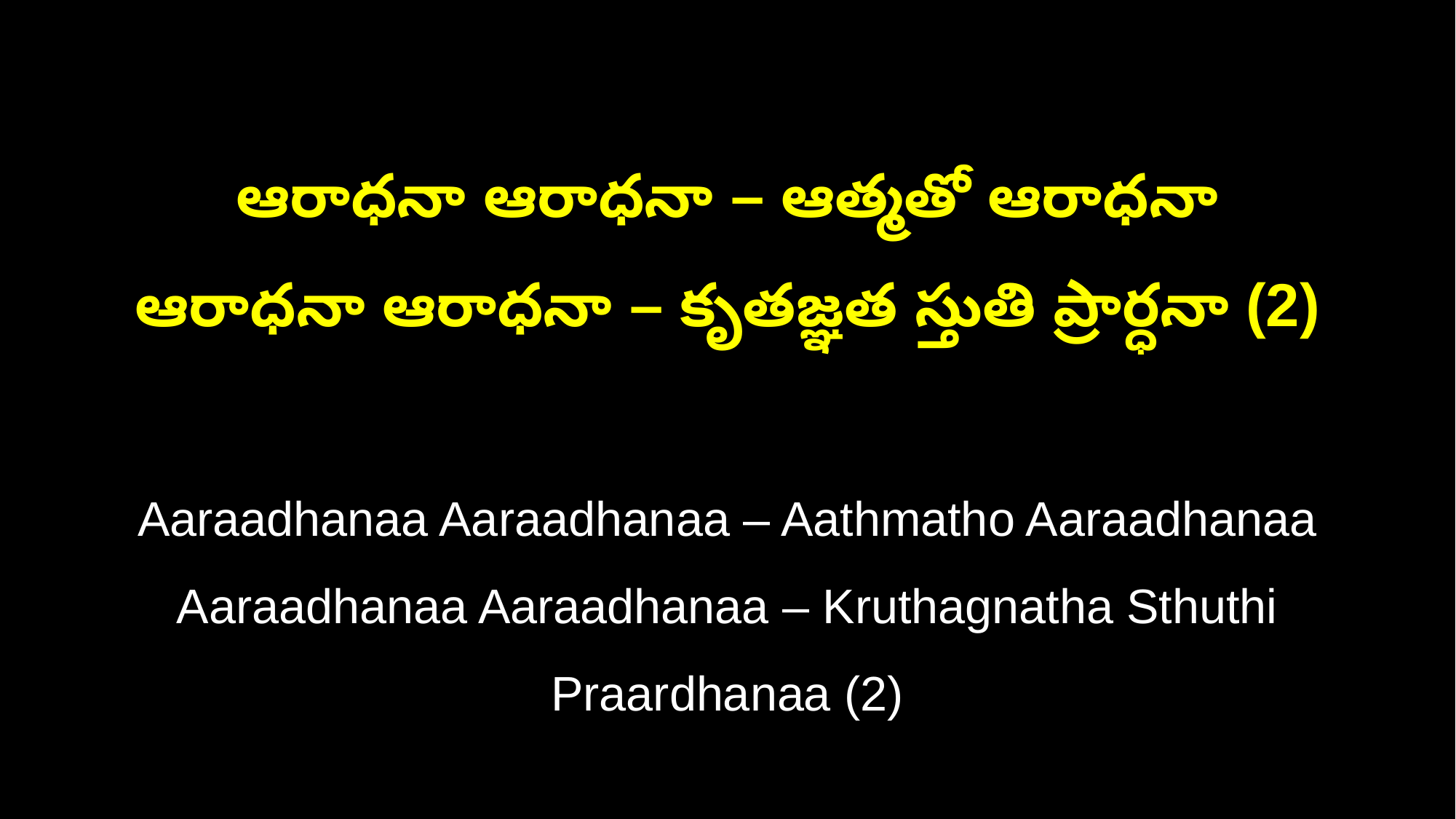

ఆరాధనా ఆరాధనా – ఆత్మతో ఆరాధనా
ఆరాధనా ఆరాధనా – కృతజ్ఞత స్తుతి ప్రార్ధనా (2)
Aaraadhanaa Aaraadhanaa – Aathmatho Aaraadhanaa
Aaraadhanaa Aaraadhanaa – Kruthagnatha Sthuthi Praardhanaa (2)